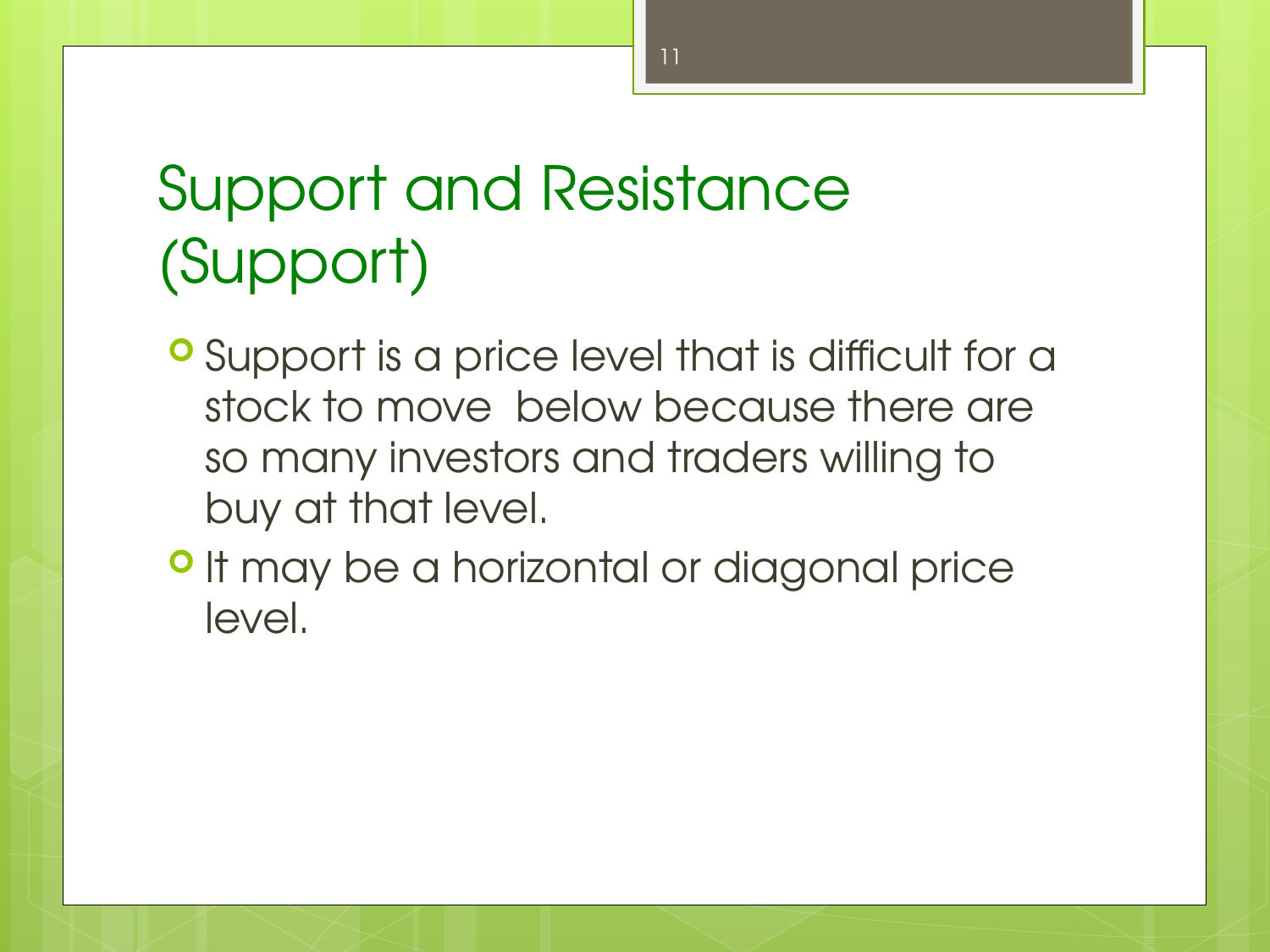

11
# Support and Resistance (Support)
Support is a price level that is difficult for a stock to move  below because there are so many investors and traders willing to buy at that level.
It may be a horizontal or diagonal price level.